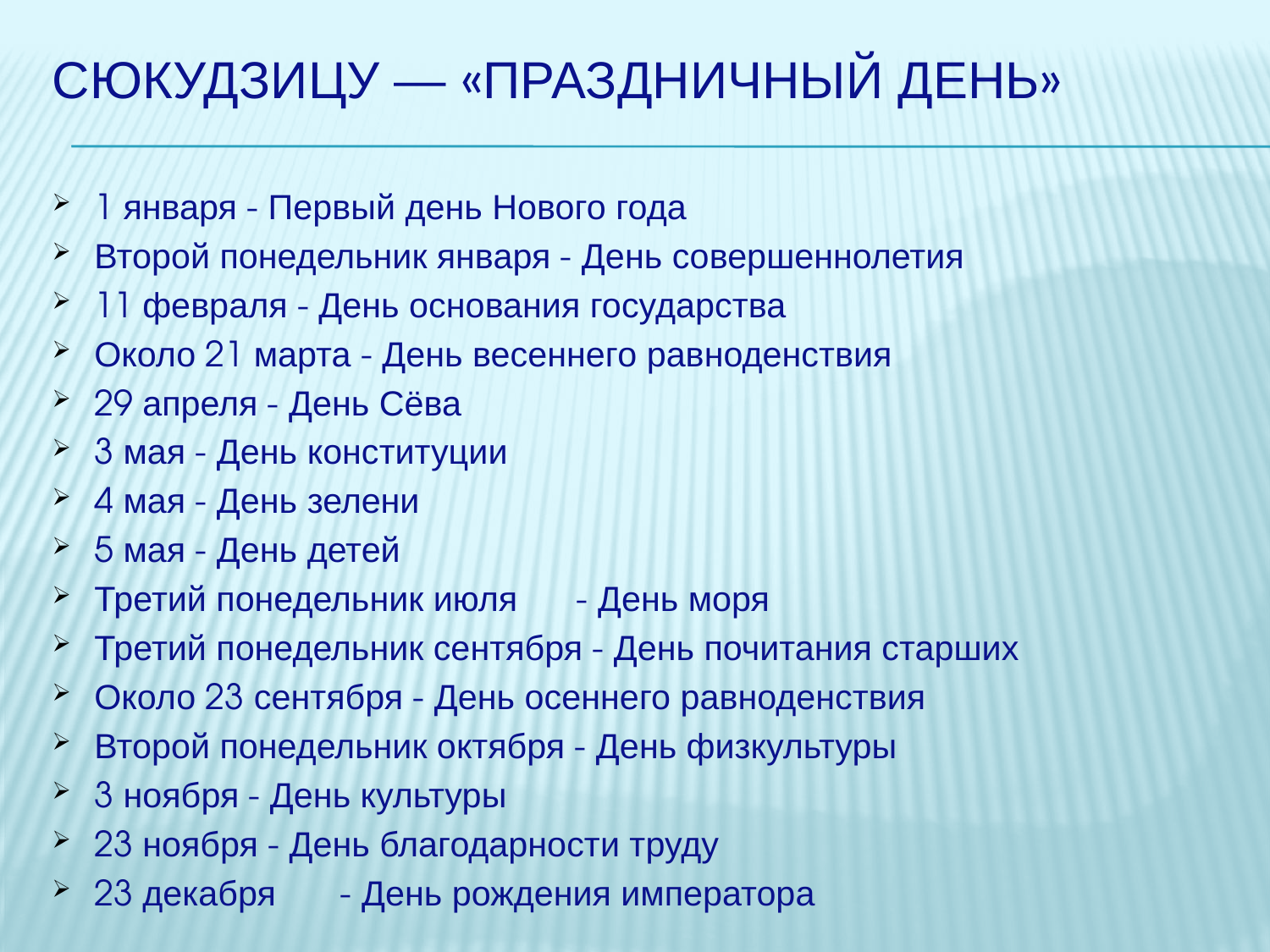

# сюкудзицу — «праздничный день»
1 января - Первый день Нового года
Второй понедельник января - День совершеннолетия
11 февраля - День основания государства
Около 21 марта - День весеннего равноденствия
29 апреля - День Сёва
3 мая - День конституции
4 мая - День зелени
5 мая - День детей
Третий понедельник июля	 - День моря
Третий понедельник сентября - День почитания старших
Около 23 сентября - День осеннего равноденствия
Второй понедельник октября - День физкультуры
3 ноября - День культуры
23 ноября - День благодарности труду
23 декабря	 - День рождения императора